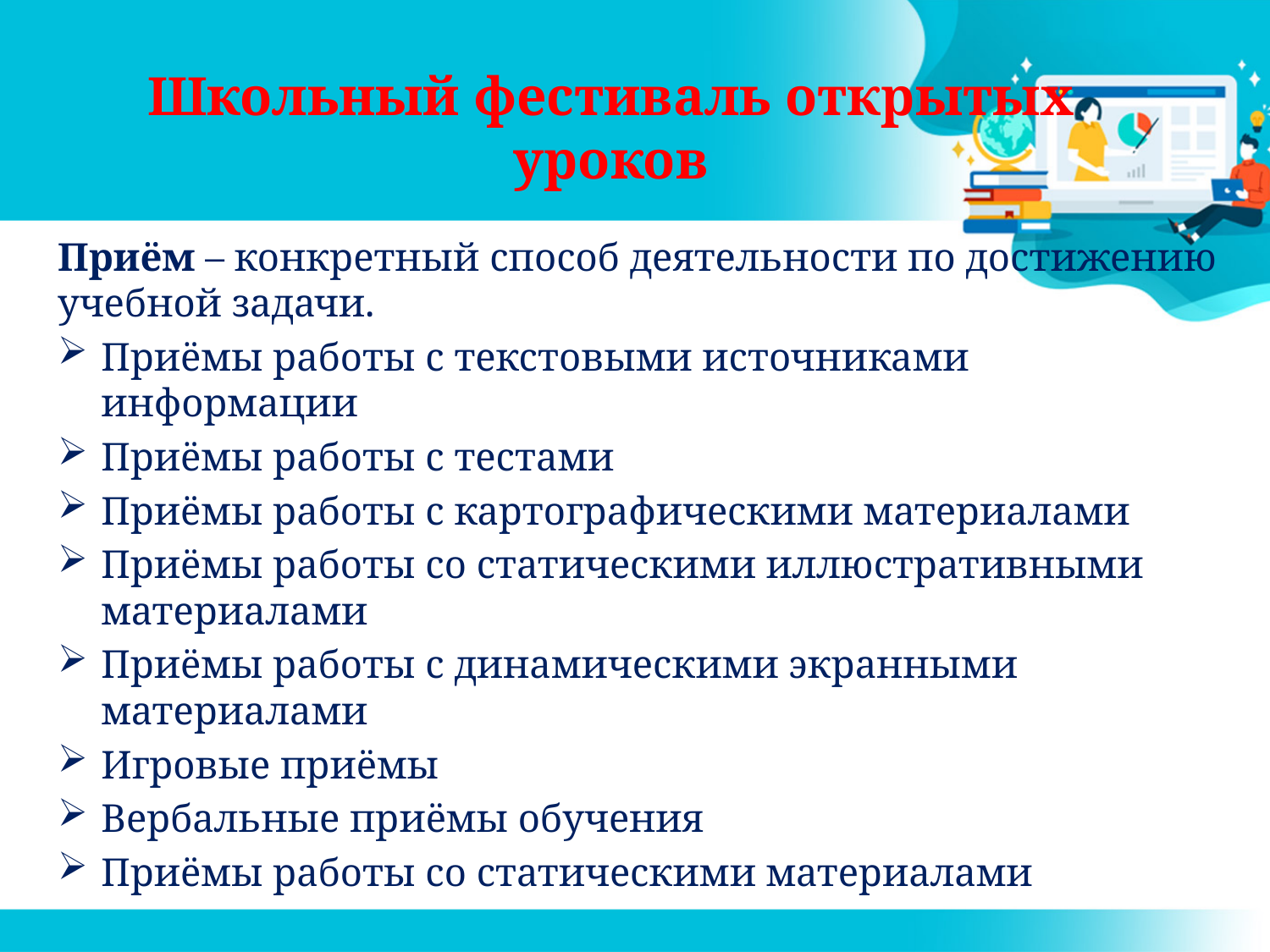

# Школьный фестиваль открытых уроков
Приём – конкретный способ деятельности по достижению учебной задачи.
Приёмы работы с текстовыми источниками информации
Приёмы работы с тестами
Приёмы работы с картографическими материалами
Приёмы работы со статическими иллюстративными материалами
Приёмы работы с динамическими экранными материалами
Игровые приёмы
Вербальные приёмы обучения
Приёмы работы со статическими материалами